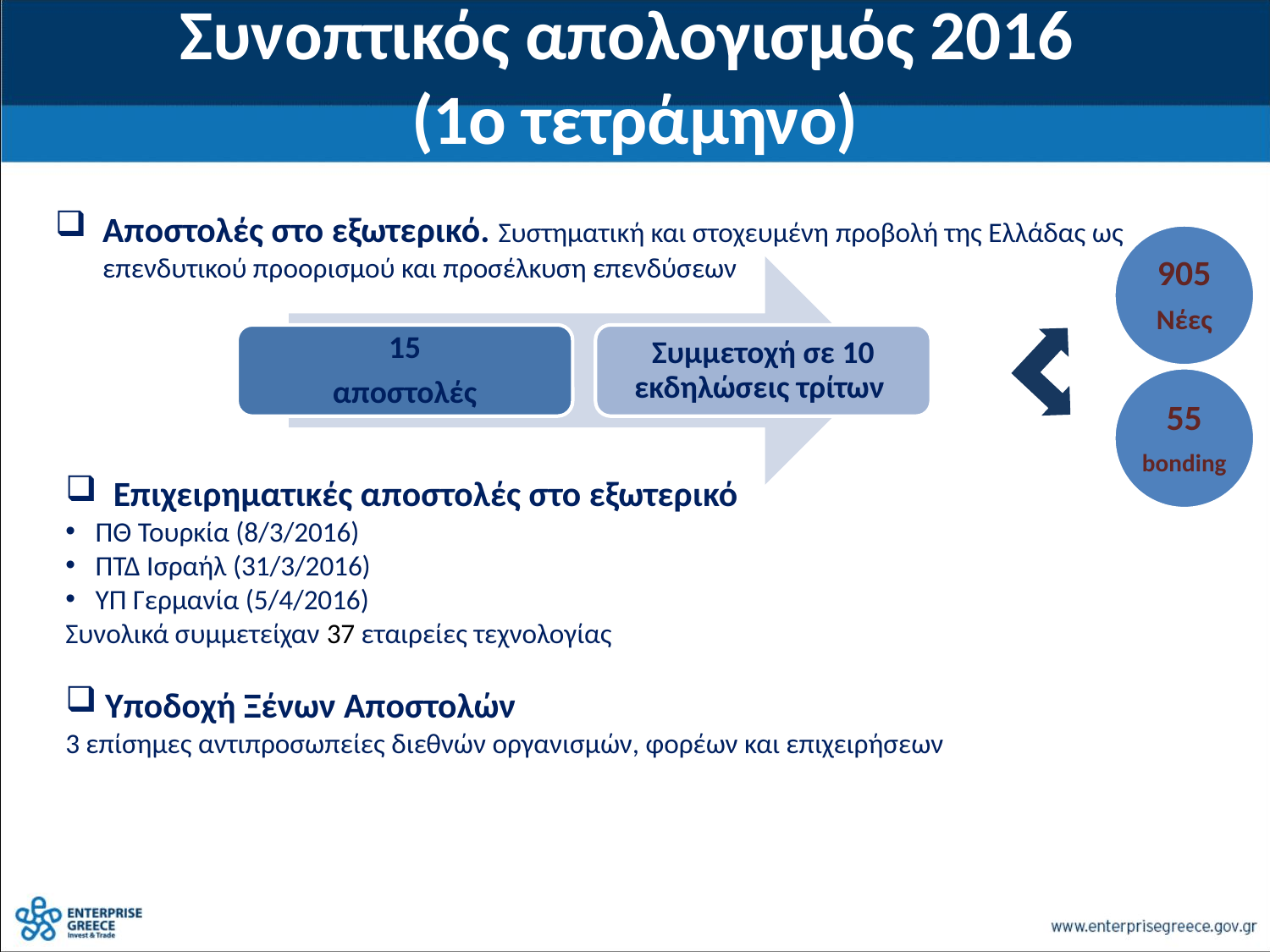

# Συνοπτικός απολογισμός 2016 (1o τετράμηνο)
Αποστολές στο εξωτερικό. Συστηματική και στοχευμένη προβολή της Ελλάδας ως επενδυτικού προορισμού και προσέλκυση επενδύσεων

905
Νέες

55
bonding
15
αποστολές
Συμμετοχή σε 10 εκδηλώσεις τρίτων

  Επιχειρηματικές αποστολές στο εξωτερικό
ΠΘ Τουρκία (8/3/2016)
ΠΤΔ Ισραήλ (31/3/2016)
ΥΠ Γερμανία (5/4/2016)
Συνολικά συμμετείχαν 37 εταιρείες τεχνολογίας

Υποδοχή Ξένων Αποστολών
3 επίσημες αντιπροσωπείες διεθνών οργανισμών, φορέων και επιχειρήσεων